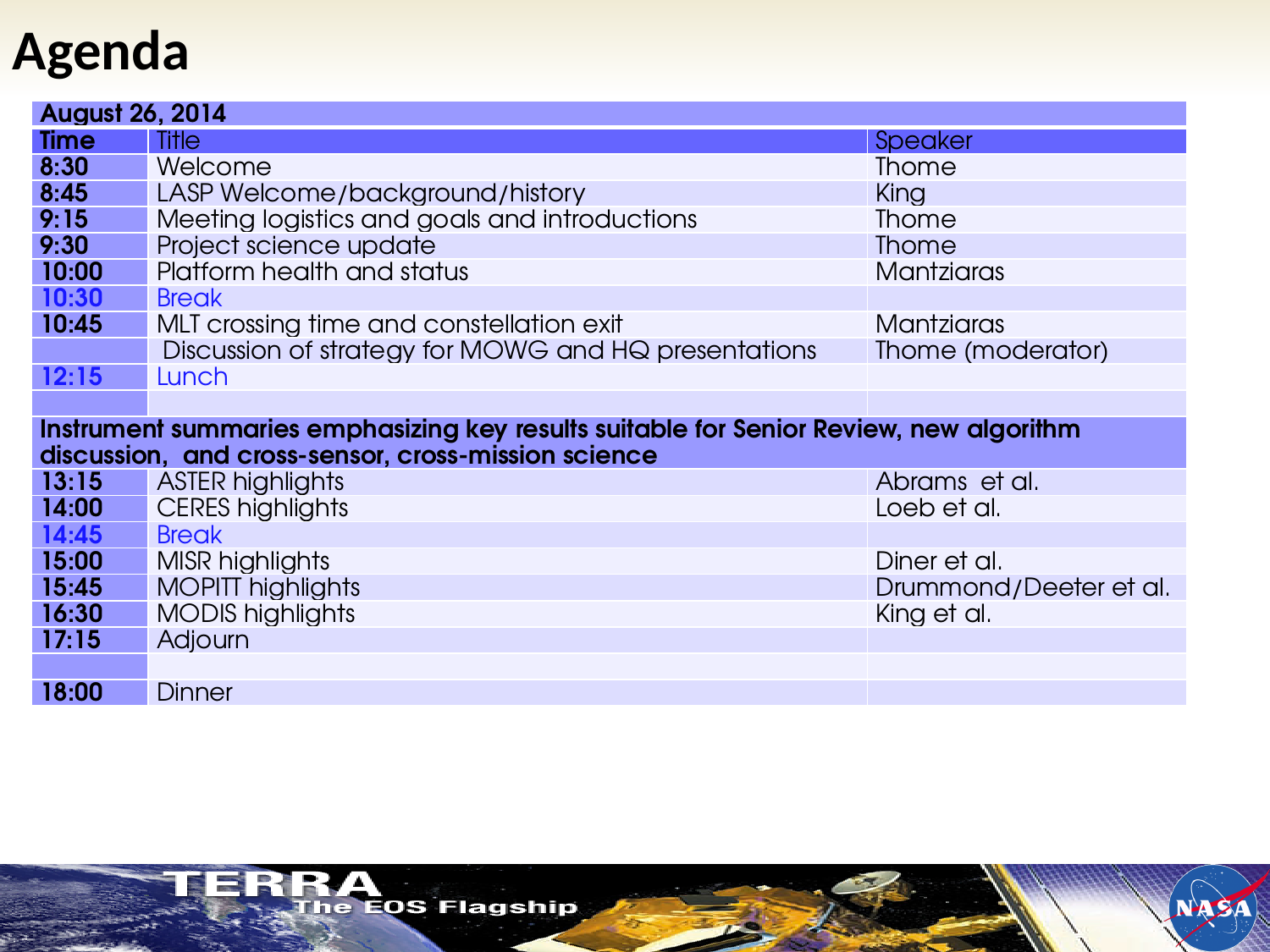

# Agenda
| August 26, 2014 |  |  |
| --- | --- | --- |
| Time | Title | Speaker |
| 8:30 | Welcome | Thome |
| 8:45 | LASP Welcome/background/history | King |
| 9:15 | Meeting logistics and goals and introductions | Thome |
| 9:30 | Project science update | Thome |
| 10:00 | Platform health and status | Mantziaras |
| 10:30 | Break |  |
| 10:45 | MLT crossing time and constellation exit | Mantziaras |
|  | Discussion of strategy for MOWG and HQ presentations | Thome (moderator) |
| 12:15 | Lunch |  |
|  |  |  |
| Instrument summaries emphasizing key results suitable for Senior Review, new algorithm discussion, and cross-sensor, cross-mission science |  |  |
| 13:15 | ASTER highlights | Abrams et al. |
| 14:00 | CERES highlights | Loeb et al. |
| 14:45 | Break |  |
| 15:00 | MISR highlights | Diner et al. |
| 15:45 | MOPITT highlights | Drummond/Deeter et al. |
| 16:30 | MODIS highlights | King et al. |
| 17:15 | Adjourn |  |
|  |  |  |
| 18:00 | Dinner |  |